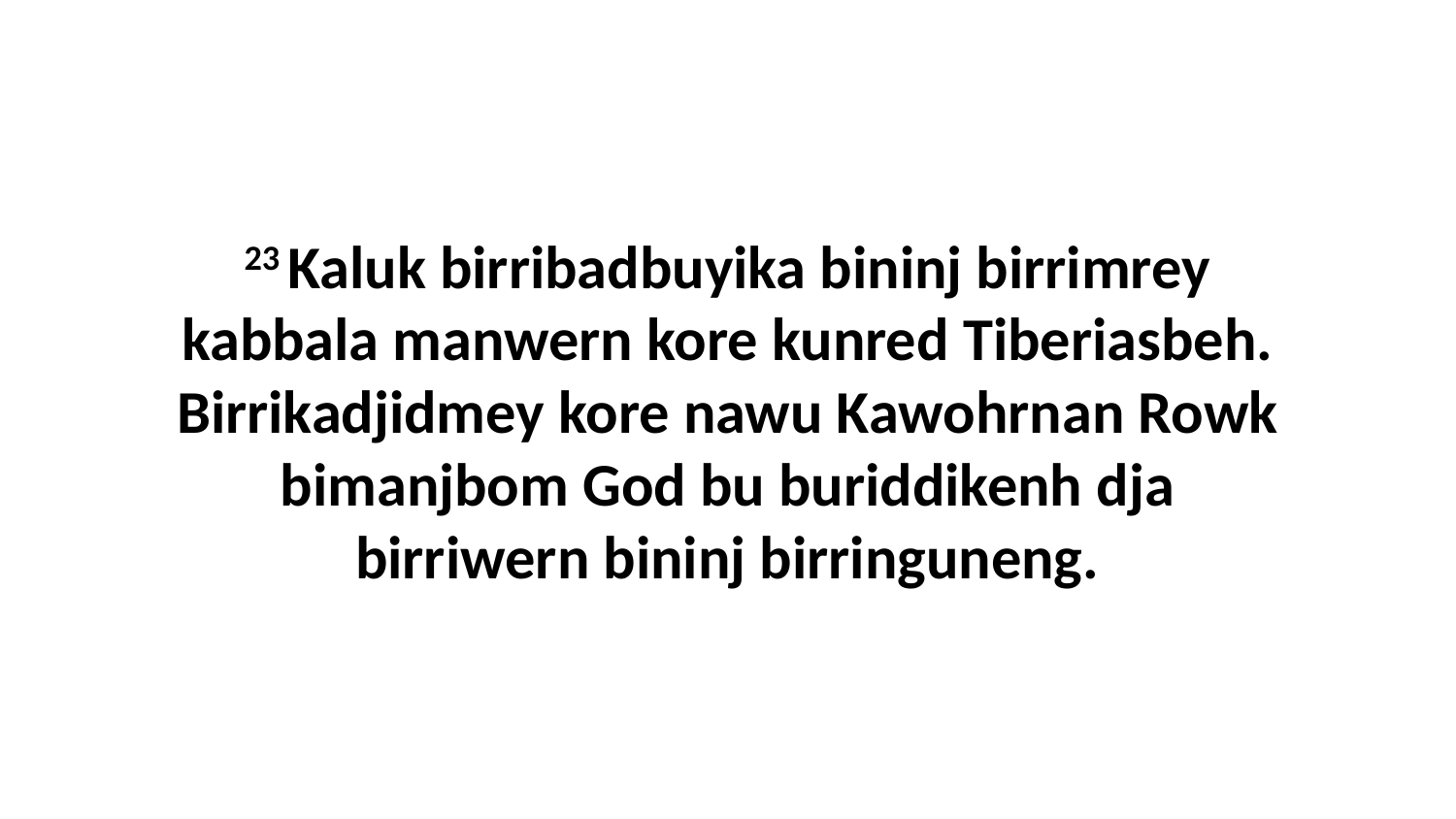

23 Kaluk birribadbuyika bininj birrimrey kabbala manwern kore kunred Tiberiasbeh. Birrikadjidmey kore nawu Kawohrnan Rowk bimanjbom God bu buriddikenh dja birriwern bininj birringuneng.